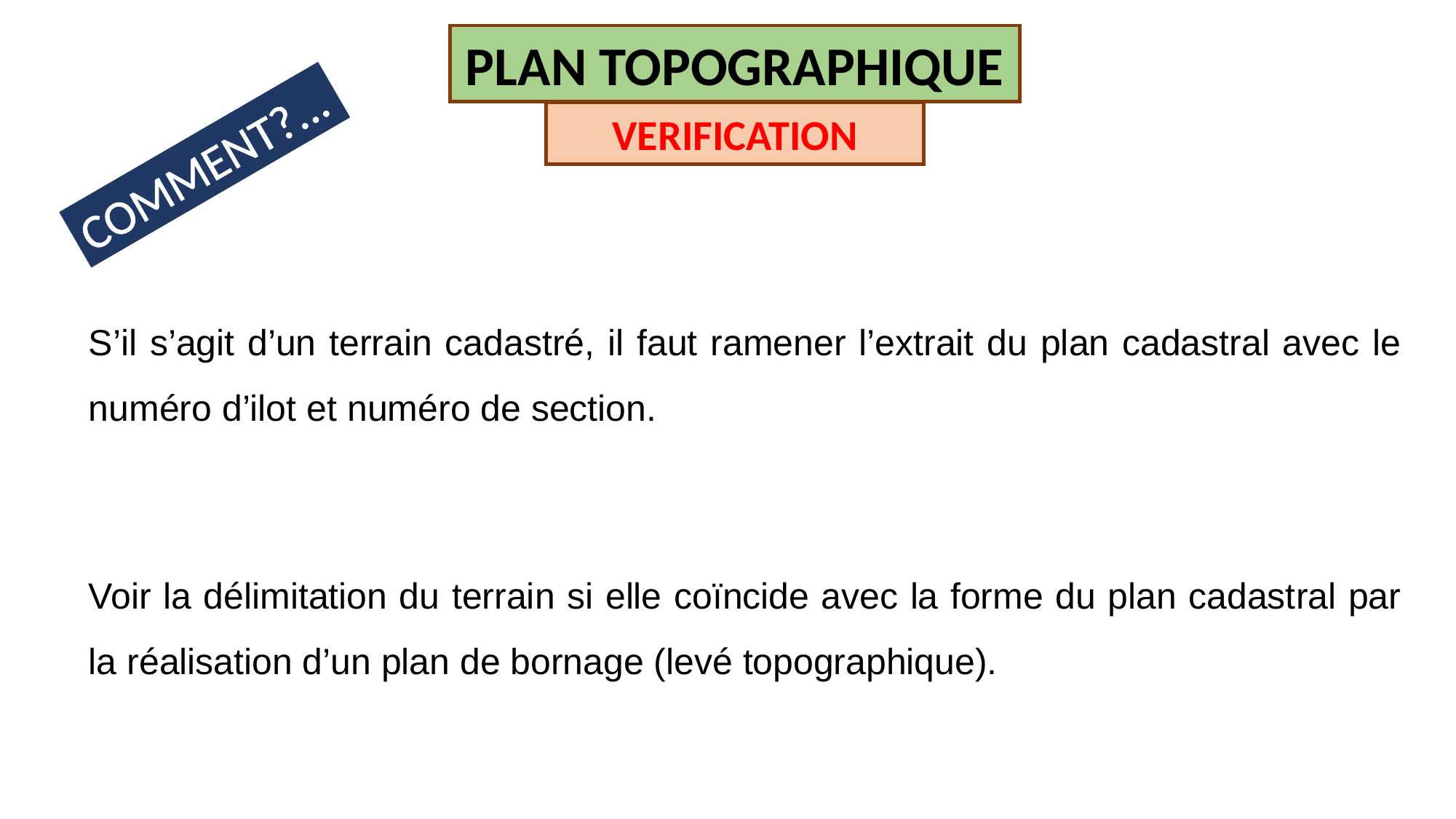

PLAN TOPOGRAPHIQUE
VERIFICATION
COMMENT?...
S’il s’agit d’un terrain cadastré, il faut ramener l’extrait du plan cadastral avec le numéro d’ilot et numéro de section.
Voir la délimitation du terrain si elle coïncide avec la forme du plan cadastral par la réalisation d’un plan de bornage (levé topographique).